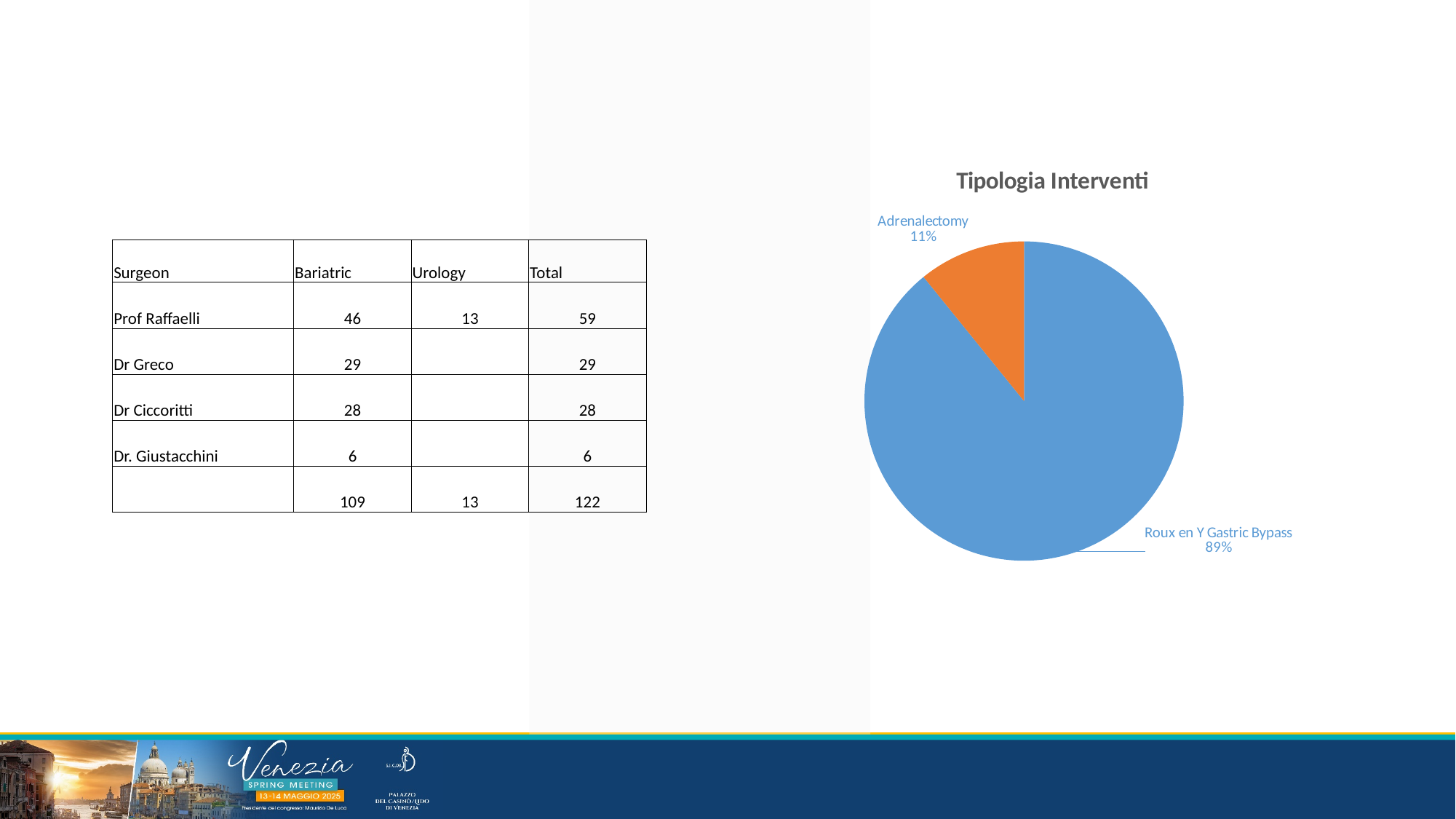

### Chart: Tipologia Interventi

| Category |  |
|---|---|
| Surgeon | Bariatric | Urology | Total |
| --- | --- | --- | --- |
| Prof Raffaelli | 46 | 13 | 59 |
| Dr Greco | 29 |  | 29 |
| Dr Ciccoritti | 28 |  | 28 |
| Dr. Giustacchini | 6 |  | 6 |
|  | 109 | 13 | 122 |